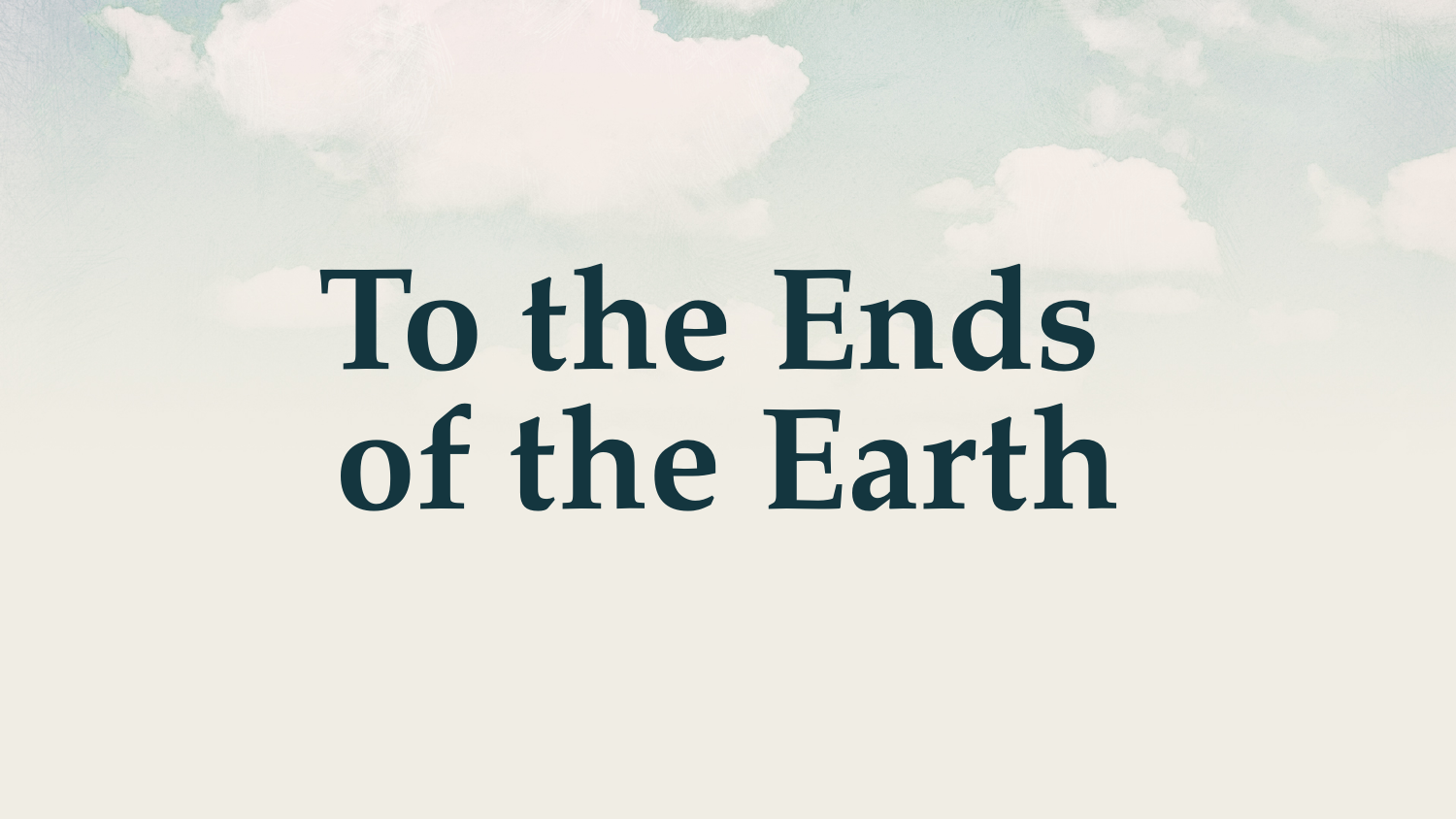

# To the Ends of the Earth